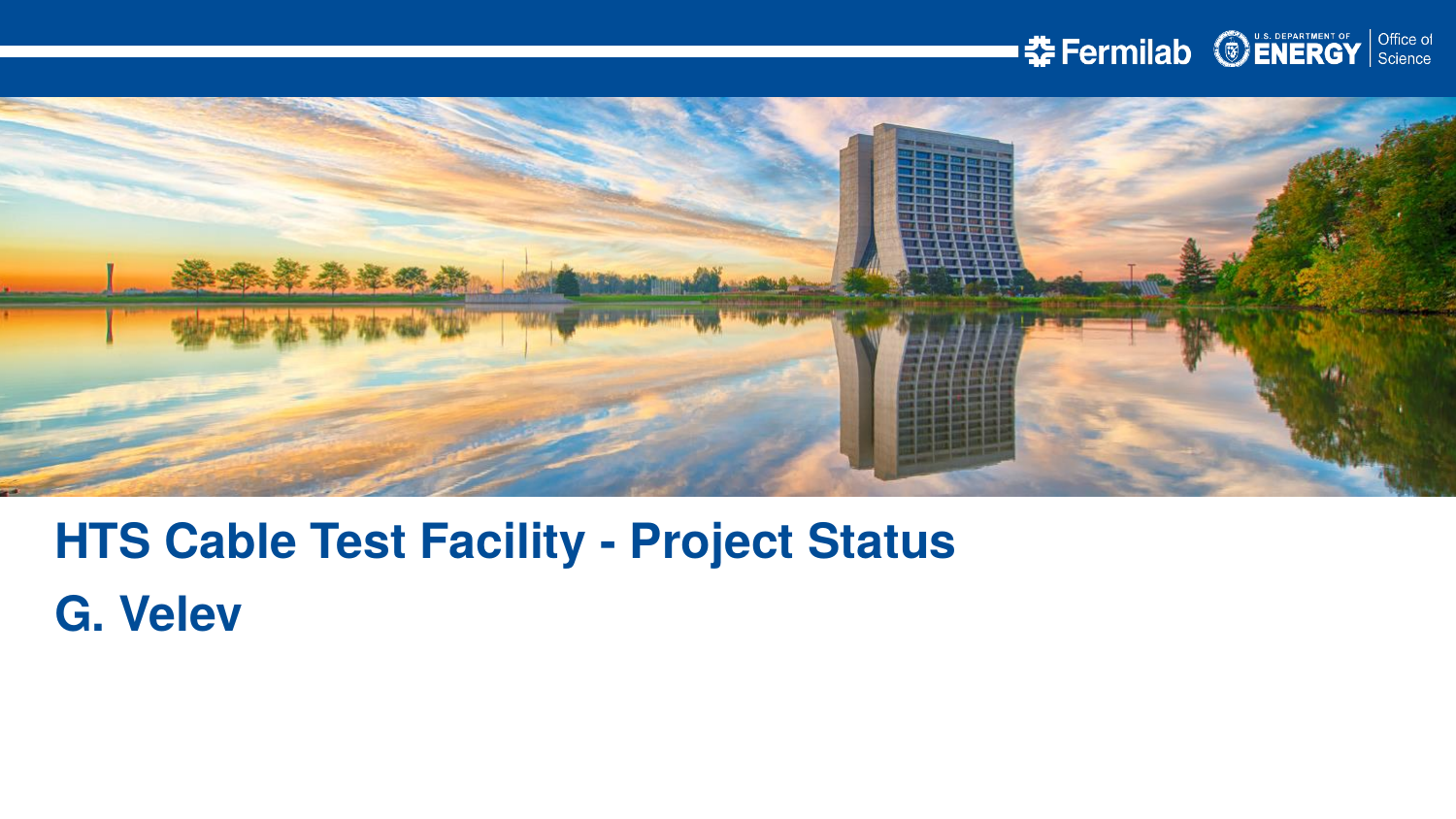

HTS Cable Test Facility - Project Status
G. Velev